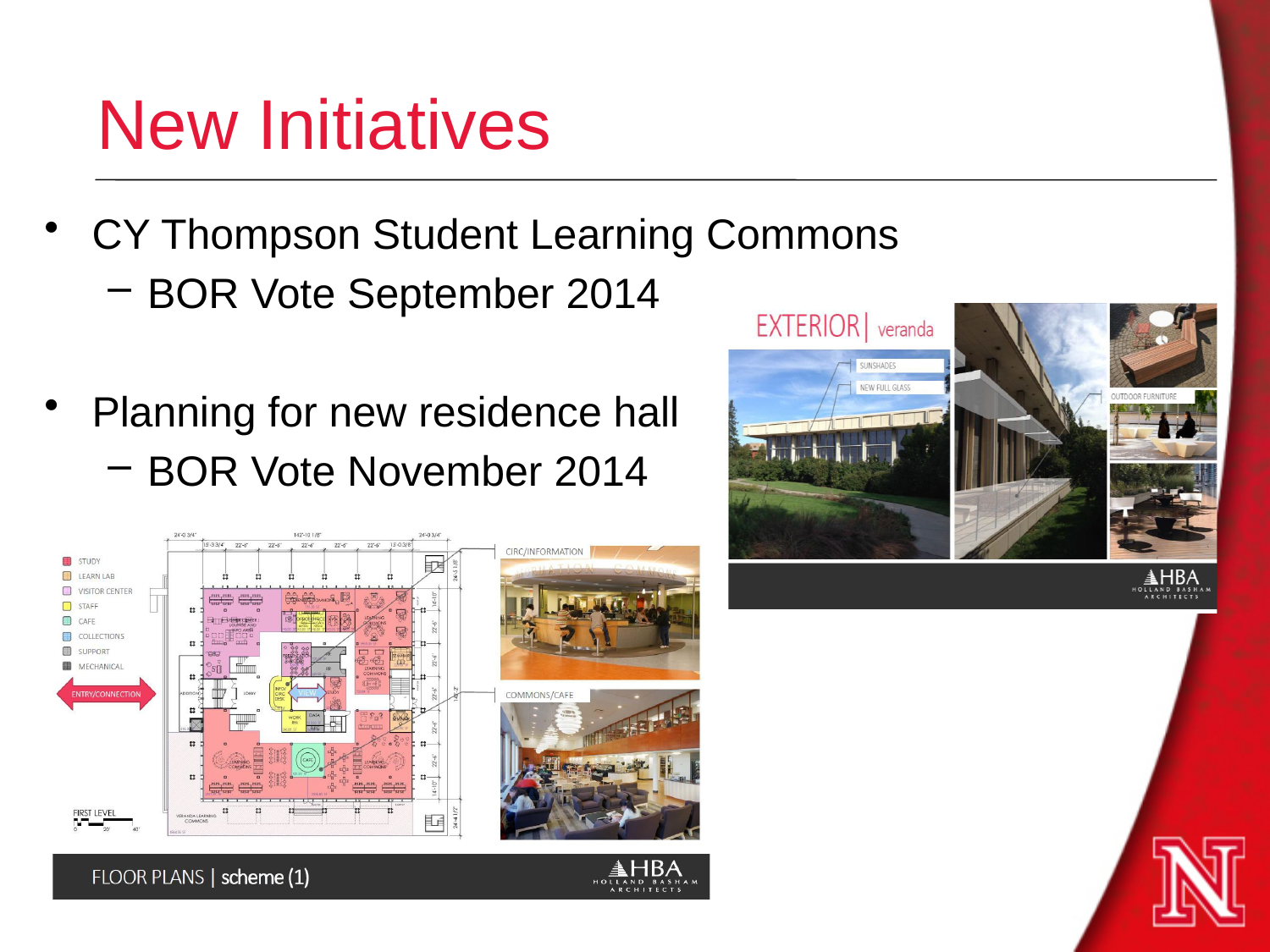

# New Initiatives
CY Thompson Student Learning Commons
BOR Vote September 2014

Planning for new residence hall
BOR Vote November 2014